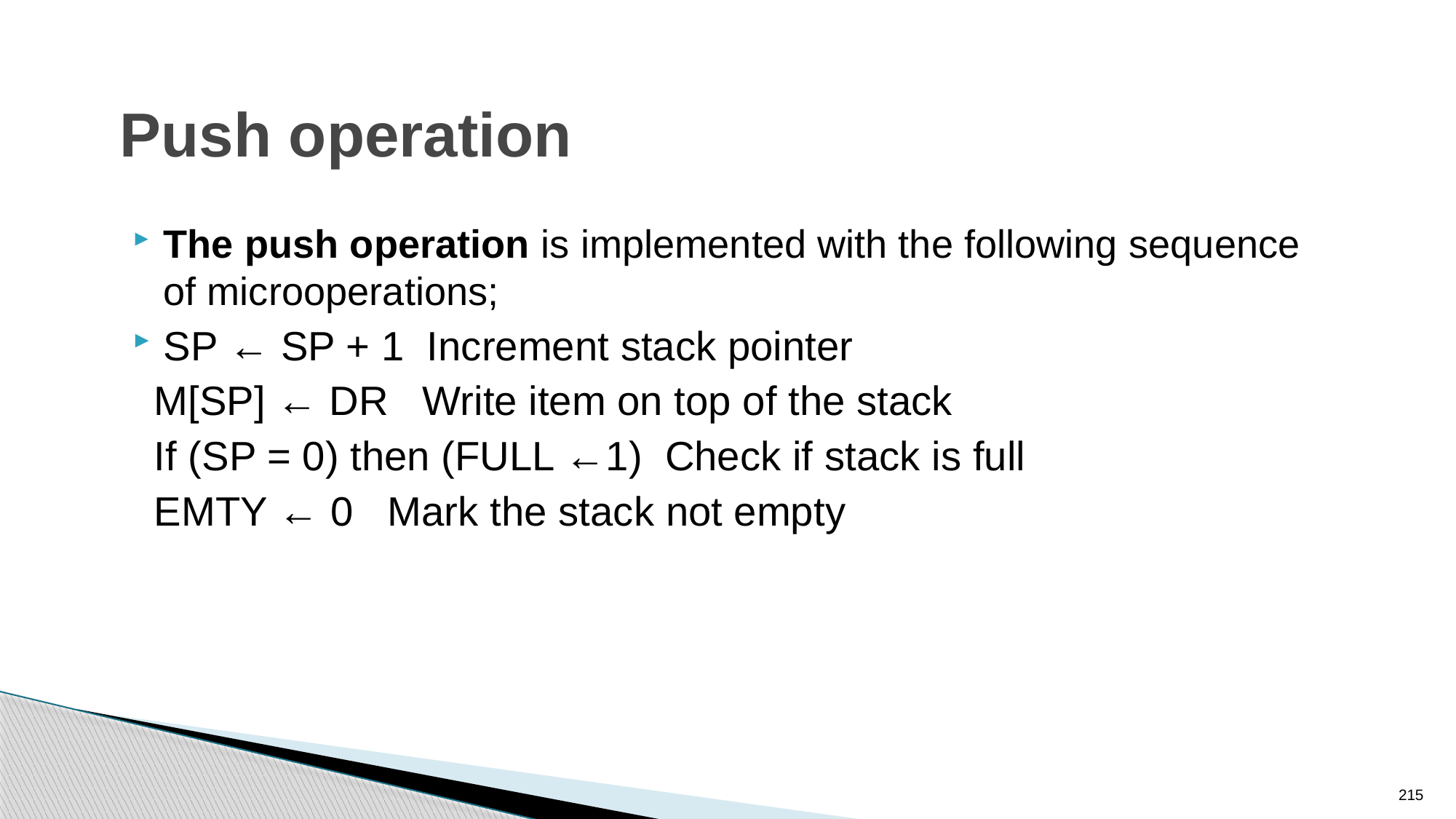

# Push operation
The push operation is implemented with the following sequence of microoperations;
SP ← SP + 1  Increment stack pointer
   M[SP] ← DR   Write item on top of the stack
   If (SP = 0) then (FULL ←1)  Check if stack is full
   EMTY ← 0   Mark the stack not empty

215